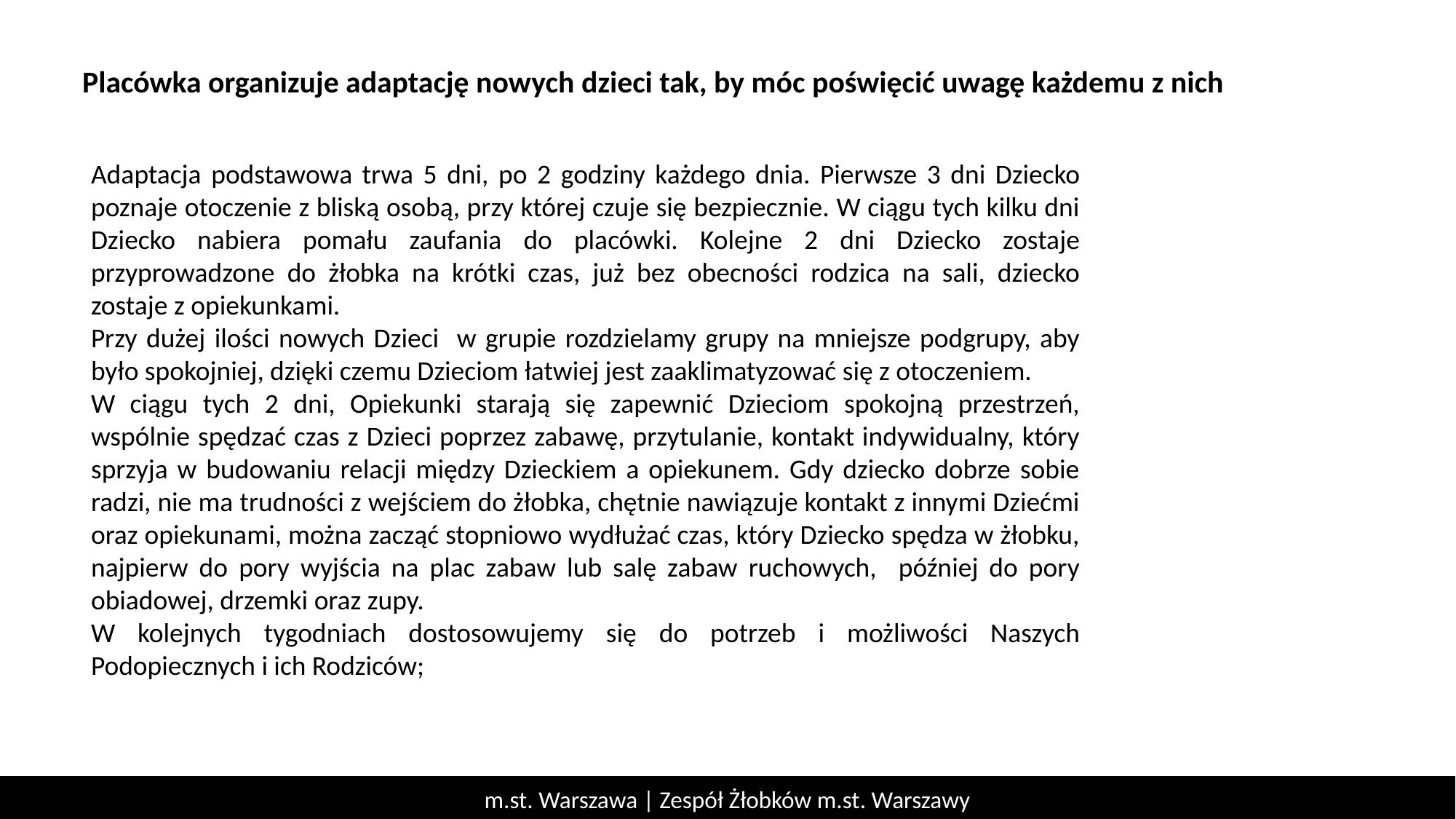

Placówka organizuje adaptację nowych dzieci tak, by móc poświęcić uwagę każdemu z nich

Adaptacja podstawowa trwa 5 dni, po 2 godziny każdego dnia. Pierwsze 3 dni Dziecko poznaje otoczenie z bliską osobą, przy której czuje się bezpiecznie. W ciągu tych kilku dni Dziecko nabiera pomału zaufania do placówki. Kolejne 2 dni Dziecko zostaje przyprowadzone do żłobka na krótki czas, już bez obecności rodzica na sali, dziecko zostaje z opiekunkami.
Przy dużej ilości nowych Dzieci  w grupie rozdzielamy grupy na mniejsze podgrupy, aby było spokojniej, dzięki czemu Dzieciom łatwiej jest zaaklimatyzować się z otoczeniem.
W ciągu tych 2 dni, Opiekunki starają się zapewnić Dzieciom spokojną przestrzeń, wspólnie spędzać czas z Dzieci poprzez zabawę, przytulanie, kontakt indywidualny, który sprzyja w budowaniu relacji między Dzieckiem a opiekunem. Gdy dziecko dobrze sobie radzi, nie ma trudności z wejściem do żłobka, chętnie nawiązuje kontakt z innymi Dziećmi oraz opiekunami, można zacząć stopniowo wydłużać czas, który Dziecko spędza w żłobku, najpierw do pory wyjścia na plac zabaw lub salę zabaw ruchowych,  później do pory obiadowej, drzemki oraz zupy.
W kolejnych tygodniach dostosowujemy się do potrzeb i możliwości Naszych Podopiecznych i ich Rodziców;

m.st. Warszawa | Zespół Żłobków m.st. Warszawy